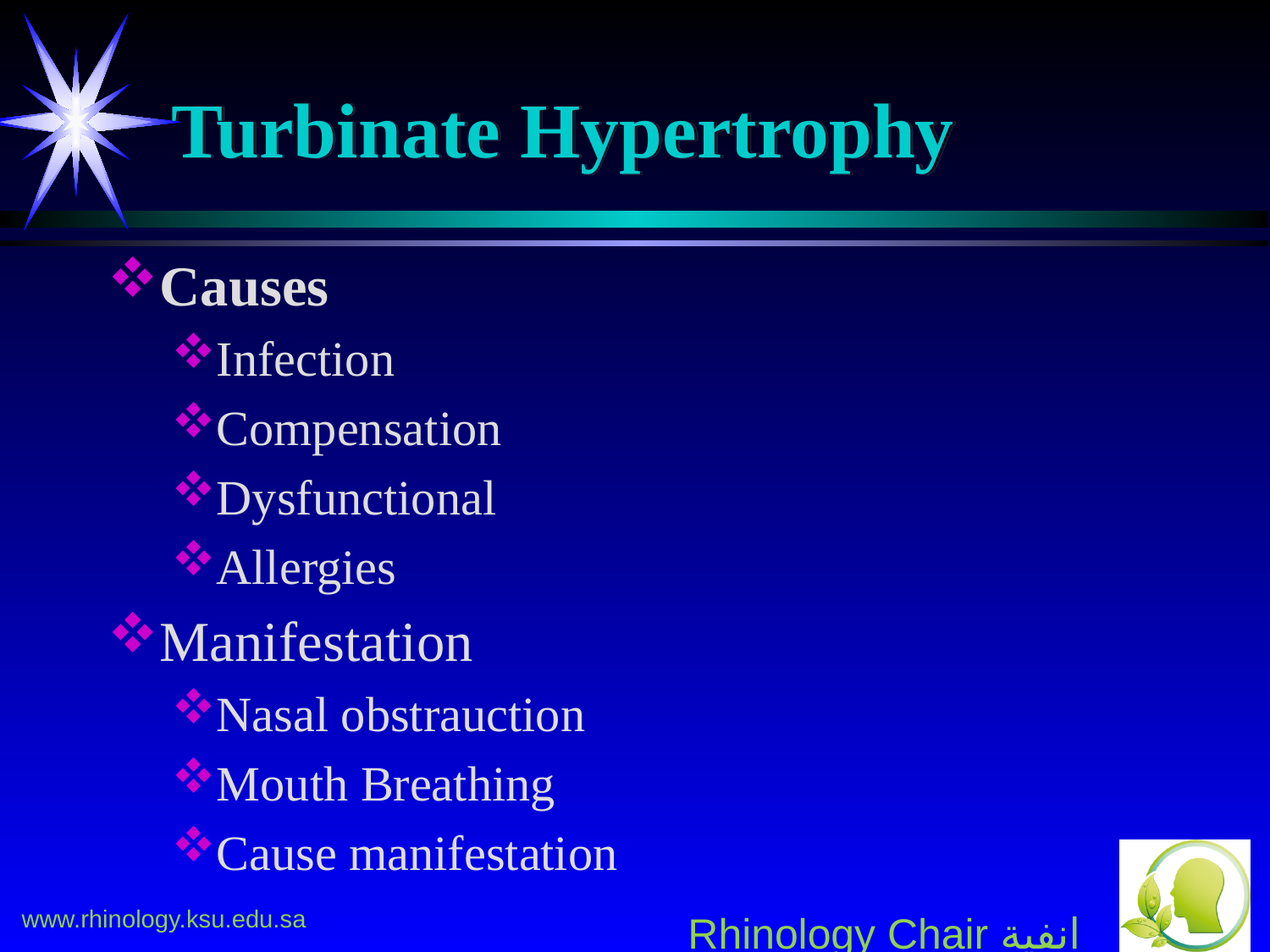

# Turbinate Hypertrophy
Causes
Infection
Compensation
Dysfunctional
Allergies
Manifestation
Nasal obstrauction
Mouth Breathing
Cause manifestation